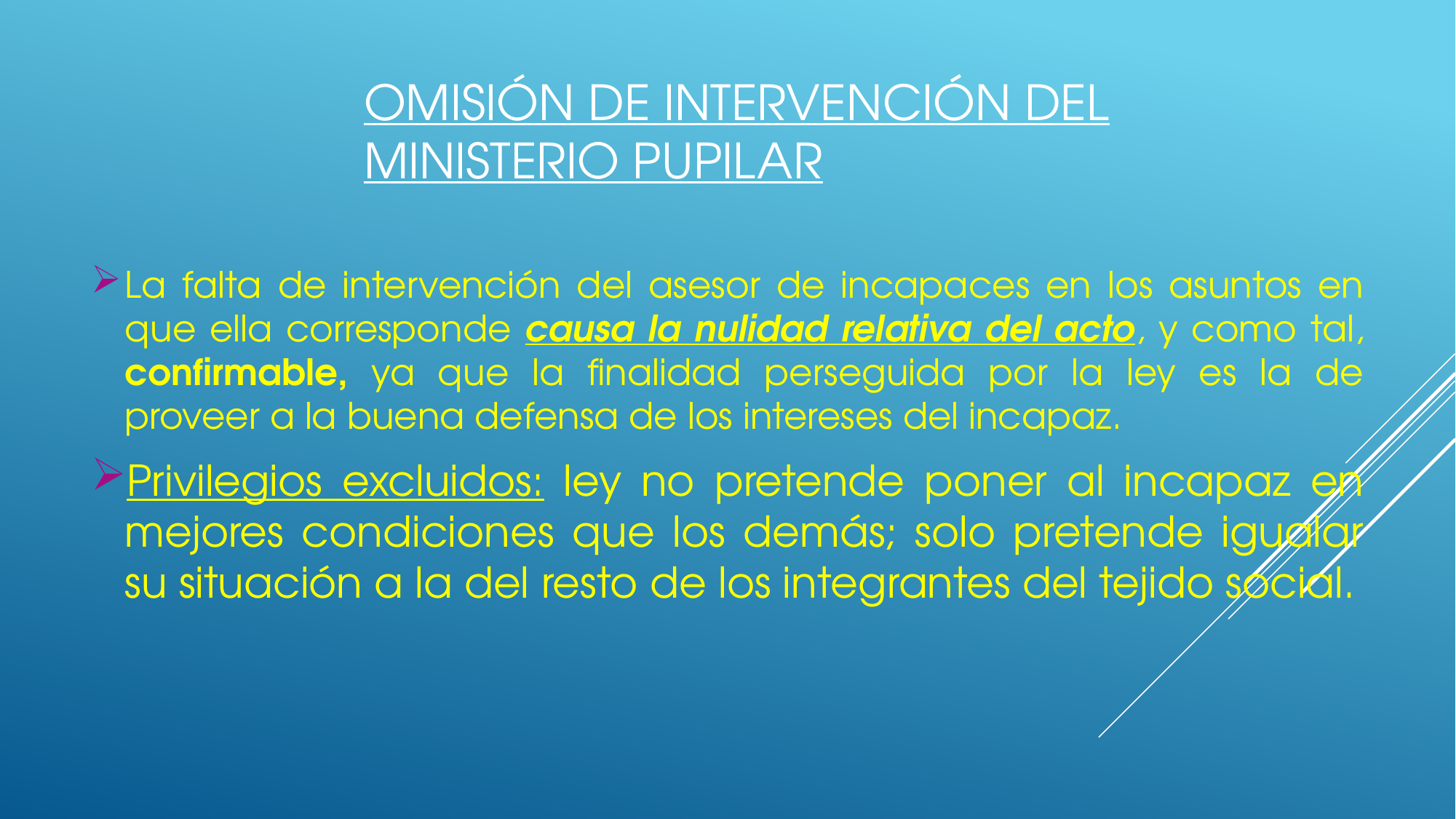

# Omisión de intervención del Ministerio Pupilar
La falta de intervención del asesor de incapaces en los asuntos en que ella corresponde causa la nulidad relativa del acto, y como tal, confirmable, ya que la finalidad perseguida por la ley es la de proveer a la buena defensa de los intereses del incapaz.
Privilegios excluidos: ley no pretende poner al incapaz en mejores condiciones que los demás; solo pretende igualar su situación a la del resto de los integrantes del tejido social.